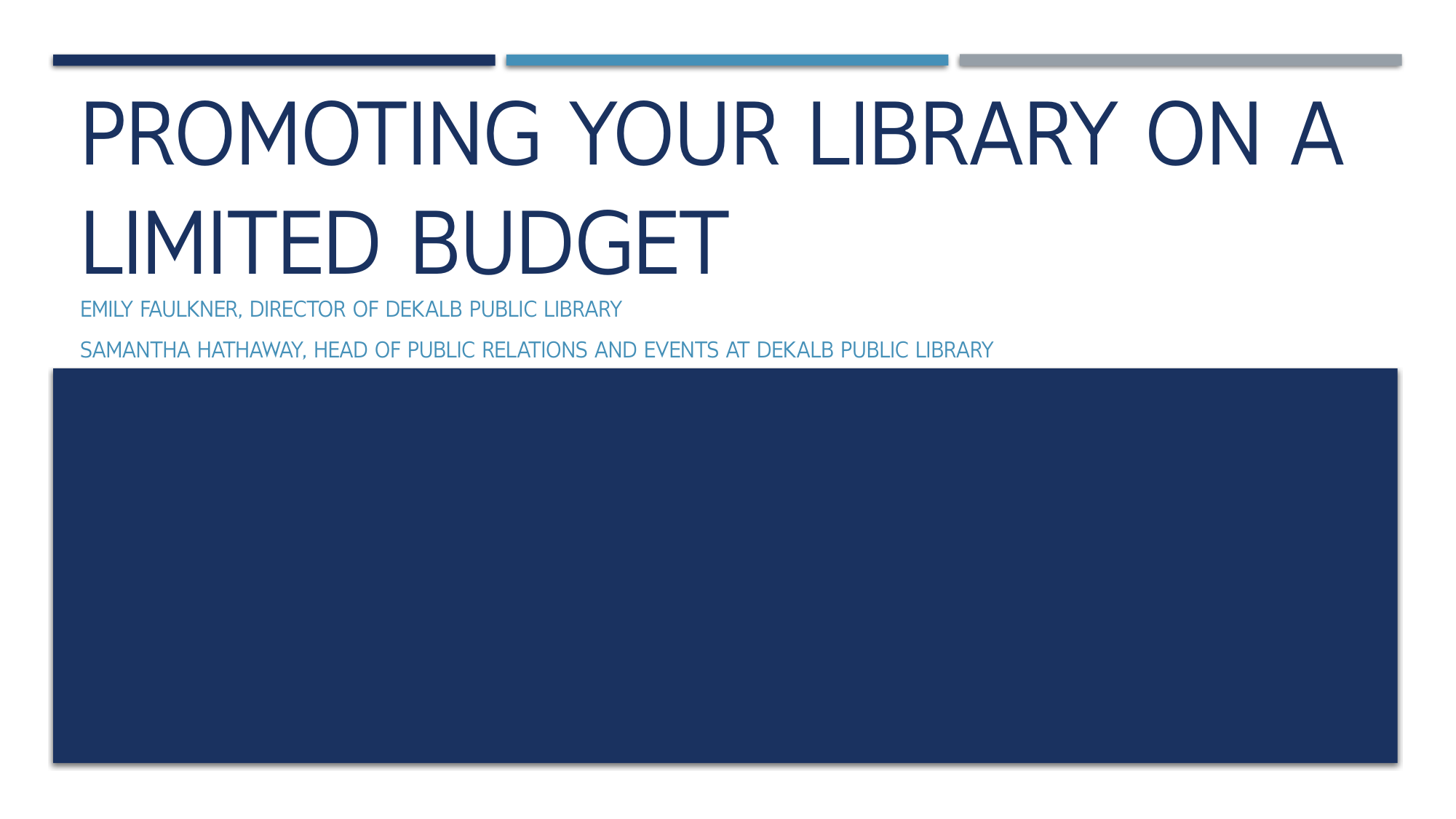

# Promoting your library on a limited budget
Emily Faulkner, director of dekalb public library
Samantha Hathaway, head of public relations and events at dekalb public library